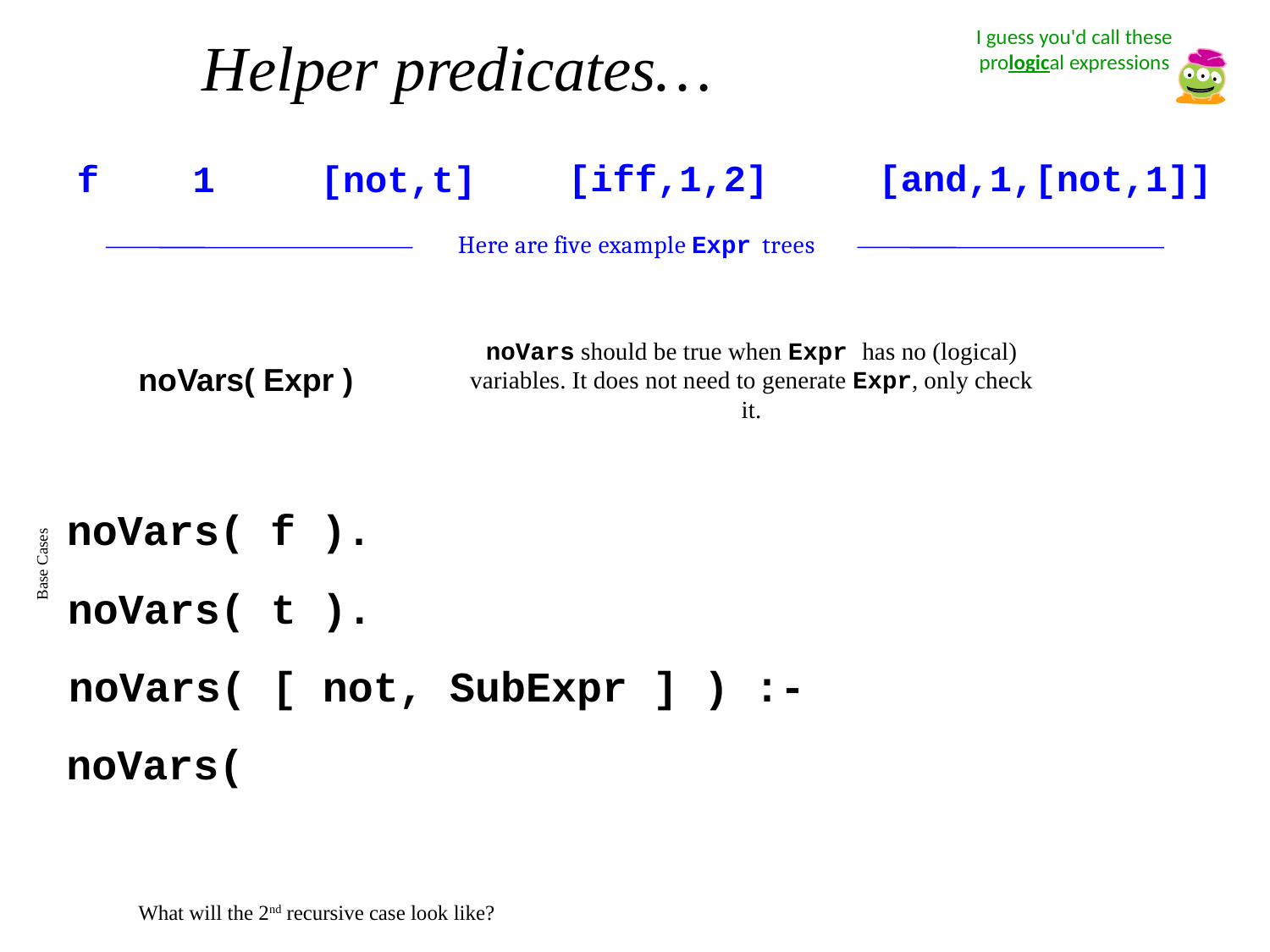

I guess you'd call these prological expressions
Helper predicates…

[iff,1,2]
[and,1,[not,1]]
f
1
[not,t]
Here are five example Expr  trees
noVars should be true when Expr has no (logical) variables. It does not need to generate Expr, only check it.
noVars( Expr )
noVars( f ).
Base Cases
noVars( t ).
noVars( [ not, SubExpr ] ) :-
noVars(
What will the 2nd recursive case look like?